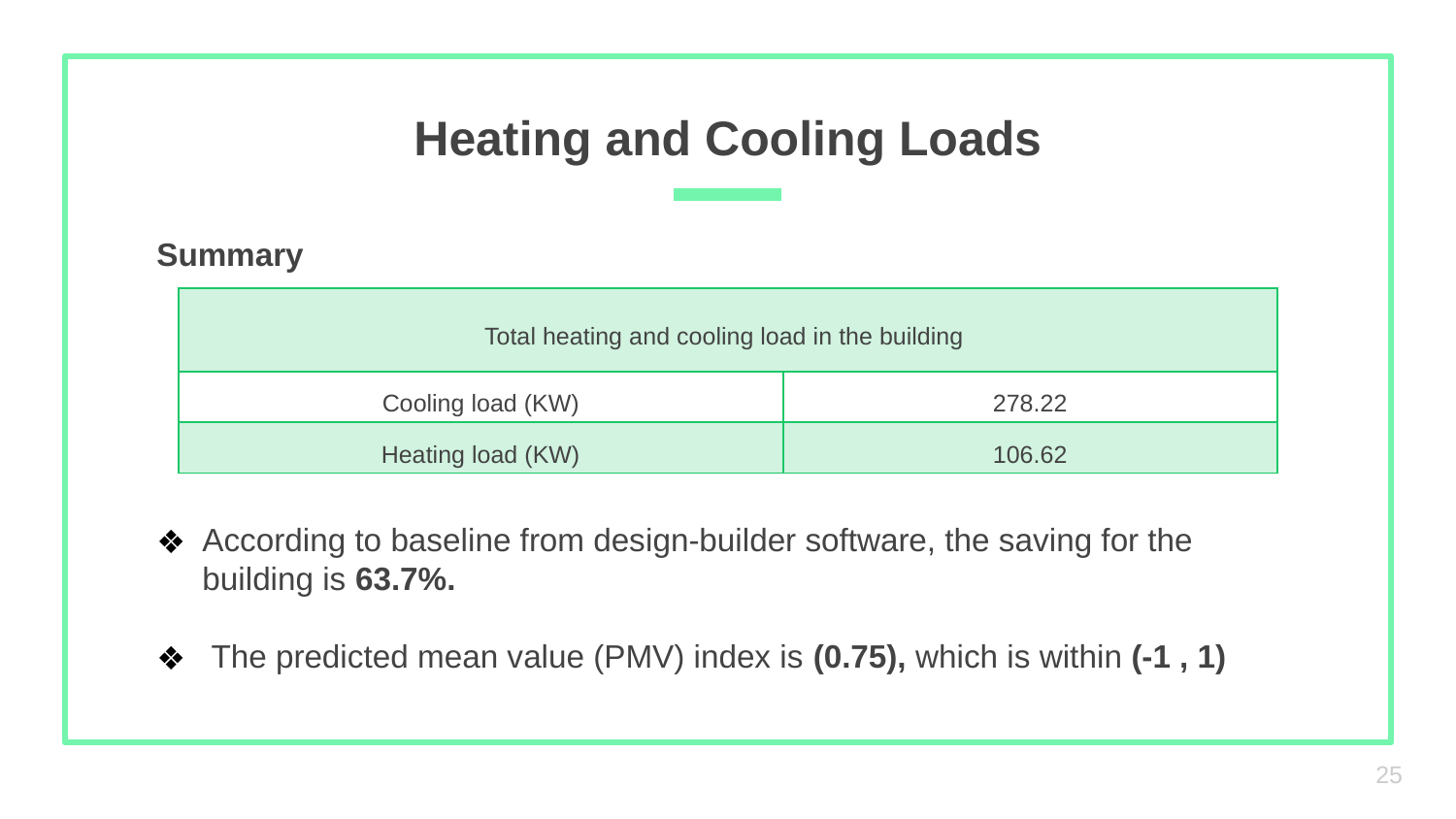

# Heating and Cooling Loads
Summary

| Total heating and cooling load in the building |  |
| --- | --- |
| Cooling load (KW) | 278.22 |
| Heating load (KW) | 106.62 |
According to baseline from design-builder software, the saving for the building is 63.7%.

 The predicted mean value (PMV) index is (0.75), which is within (-1 , 1)

25